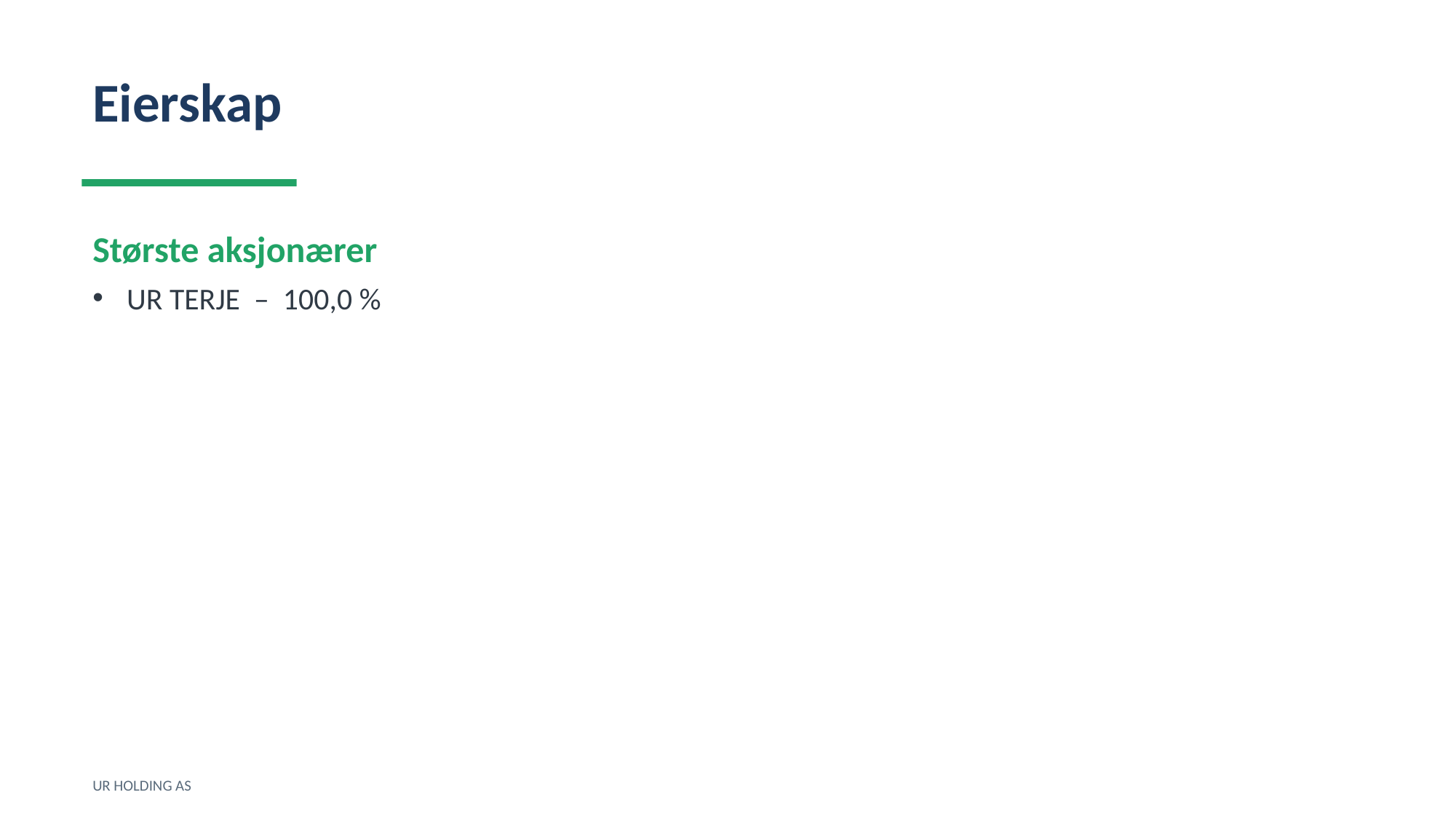

Eierskap

Største aksjonærer
UR TERJE  –  100,0 %
UR HOLDING AS